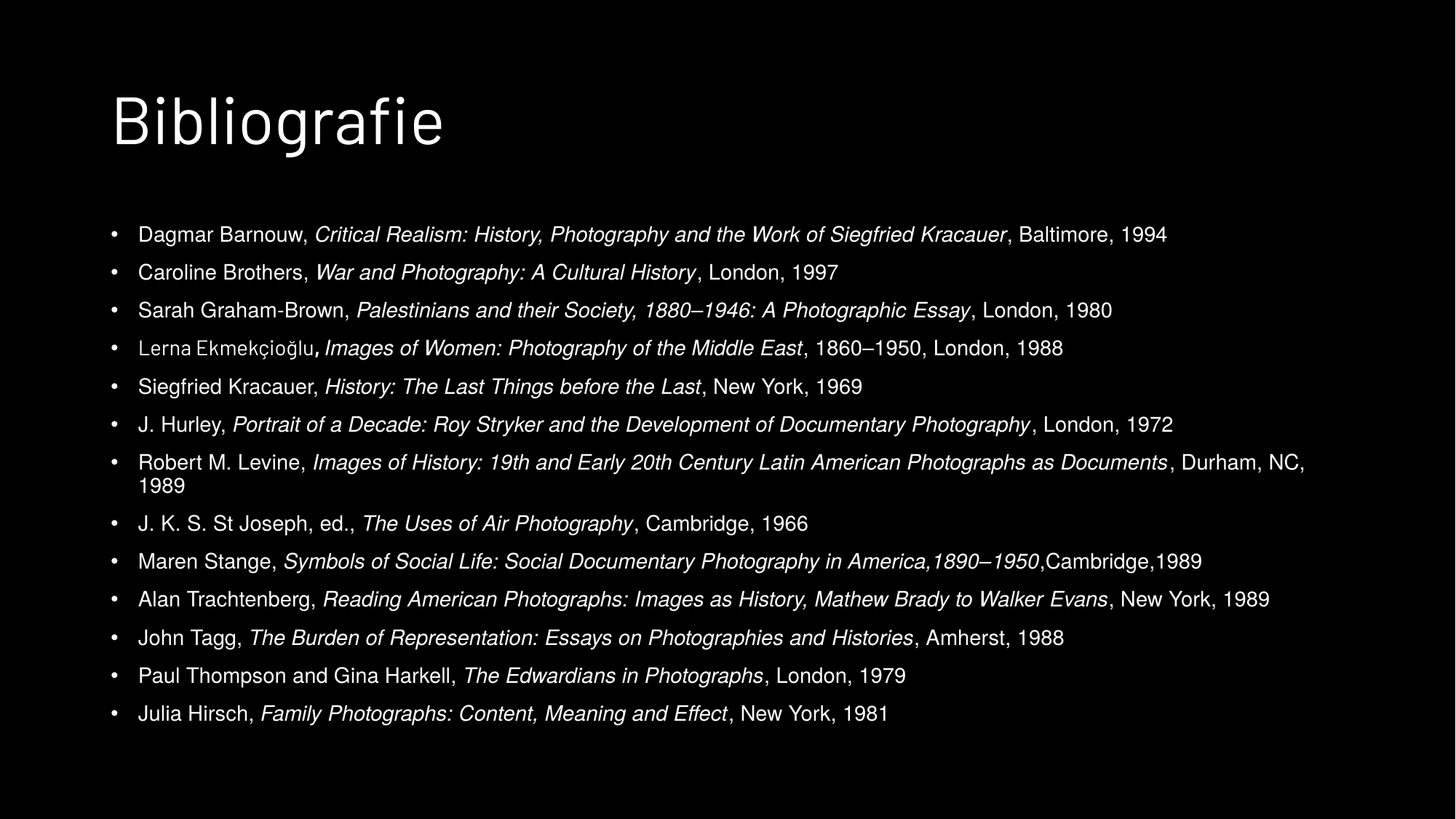

# Bibliografie
Dagmar Barnouw, Critical Realism: History, Photography and the Work of Siegfried Kracauer, Baltimore, 1994
Caroline Brothers, War and Photography: A Cultural History, London, 1997
Sarah Graham-Brown, Palestinians and their Society, 1880–1946: A Photographic Essay, London, 1980
Lerna Ekmekçioğlu, Images of Women: Photography of the Middle East, 1860–1950, London, 1988
Siegfried Kracauer, History: The Last Things before the Last, New York, 1969
J. Hurley, Portrait of a Decade: Roy Stryker and the Development of Documentary Photography, London, 1972
Robert M. Levine, Images of History: 19th and Early 20th Century Latin American Photographs as Documents, Durham, NC, 1989
J. K. S. St Joseph, ed., The Uses of Air Photography, Cambridge, 1966
Maren Stange, Symbols of Social Life: Social Documentary Photography in America,1890–1950,Cambridge,1989
Alan Trachtenberg, Reading American Photographs: Images as History, Mathew Brady to Walker Evans, New York, 1989
John Tagg, The Burden of Representation: Essays on Photographies and Histories, Amherst, 1988
Paul Thompson and Gina Harkell, The Edwardians in Photographs, London, 1979
Julia Hirsch, Family Photographs: Content, Meaning and Effect, New York, 1981